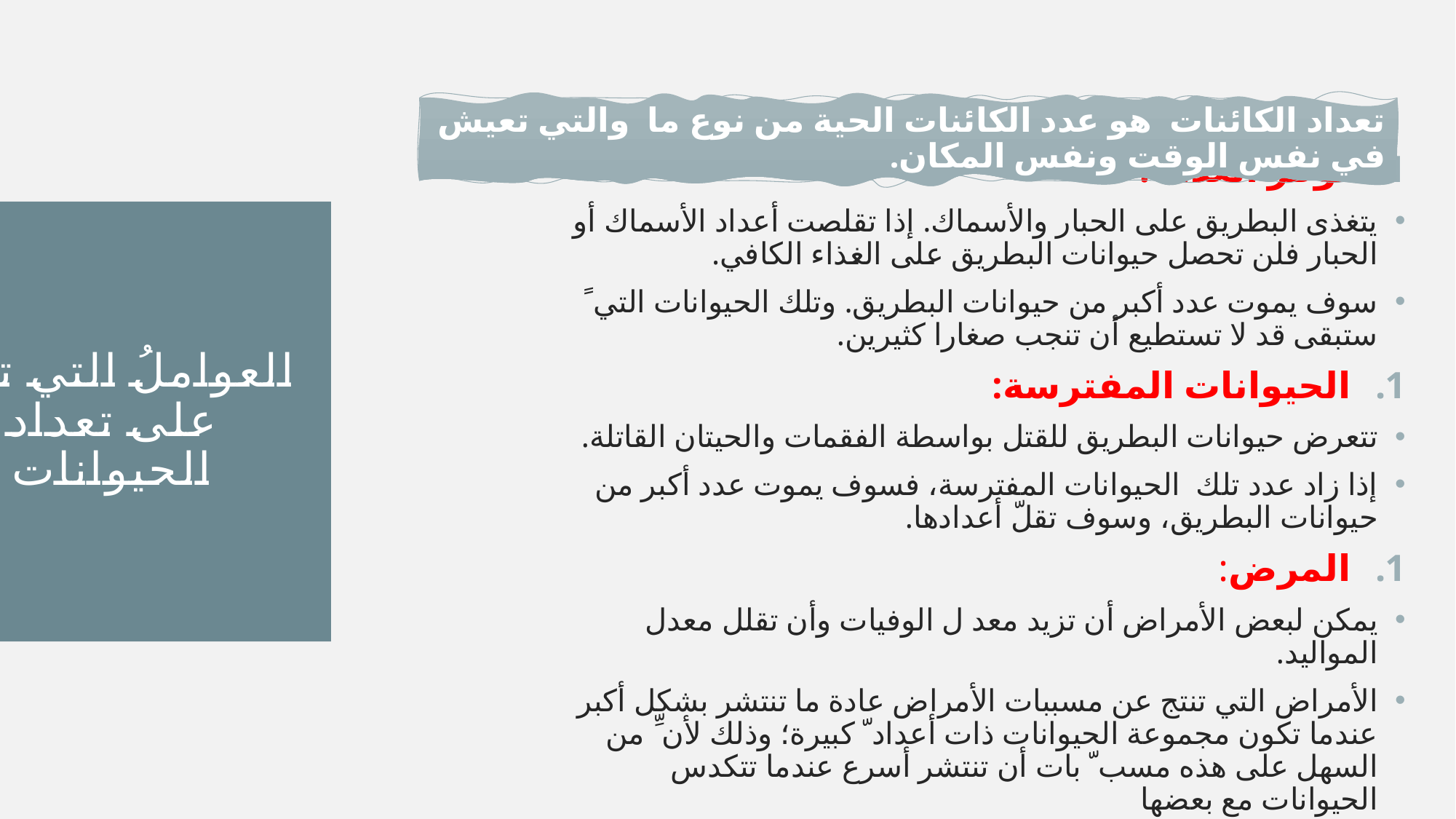

تعداد الكائنات  هو عدد الكائنات الحیة من نوع ما  والتي تعیش في نفس الوقت ونفس المكان.
# العواملُ التي تؤثر على تعداد الحيوانات
توفر الغذاء :
یتغذى البطریق على الحبار والأسماك. إذا تقلصت أعداد الأسماك أو الحبار فلن تحصل حیوانات البطریق على الغذاء الكافي.
سوف یموت عدد أكبر من حیوانات البطریق. وتلك الحیوانات التي ً ستبقى قد لا تستطیع أن تنجب صغارا كثیرین.
الحیوانات المفترسة:
تتعرض حیوانات البطریق للقتل بواسطة الفقمات والحیتان القاتلة.
إذا زاد عدد تلك  الحیوانات المفترسة، فسوف یموت عدد أكبر من حیوانات البطریق، وسوف تقلّ أعدادھا.
المرض:
يمكن لبعض الأمراض أن تزید معد ل الوفیات وأن تقلل معدل المواليد.
الأمراض التي تنتج عن مسببات الأمراض عادة ما تنتشر بشكل أكبر عندما تكون مجموعة الحیوانات ذات أعداد ّ كبیرة؛ وذلك لأن ِّ من السھل على ھذه مسب ّ بات أن تنتشر أسرع عندما تتكدس الحیوانات مع بعضھا